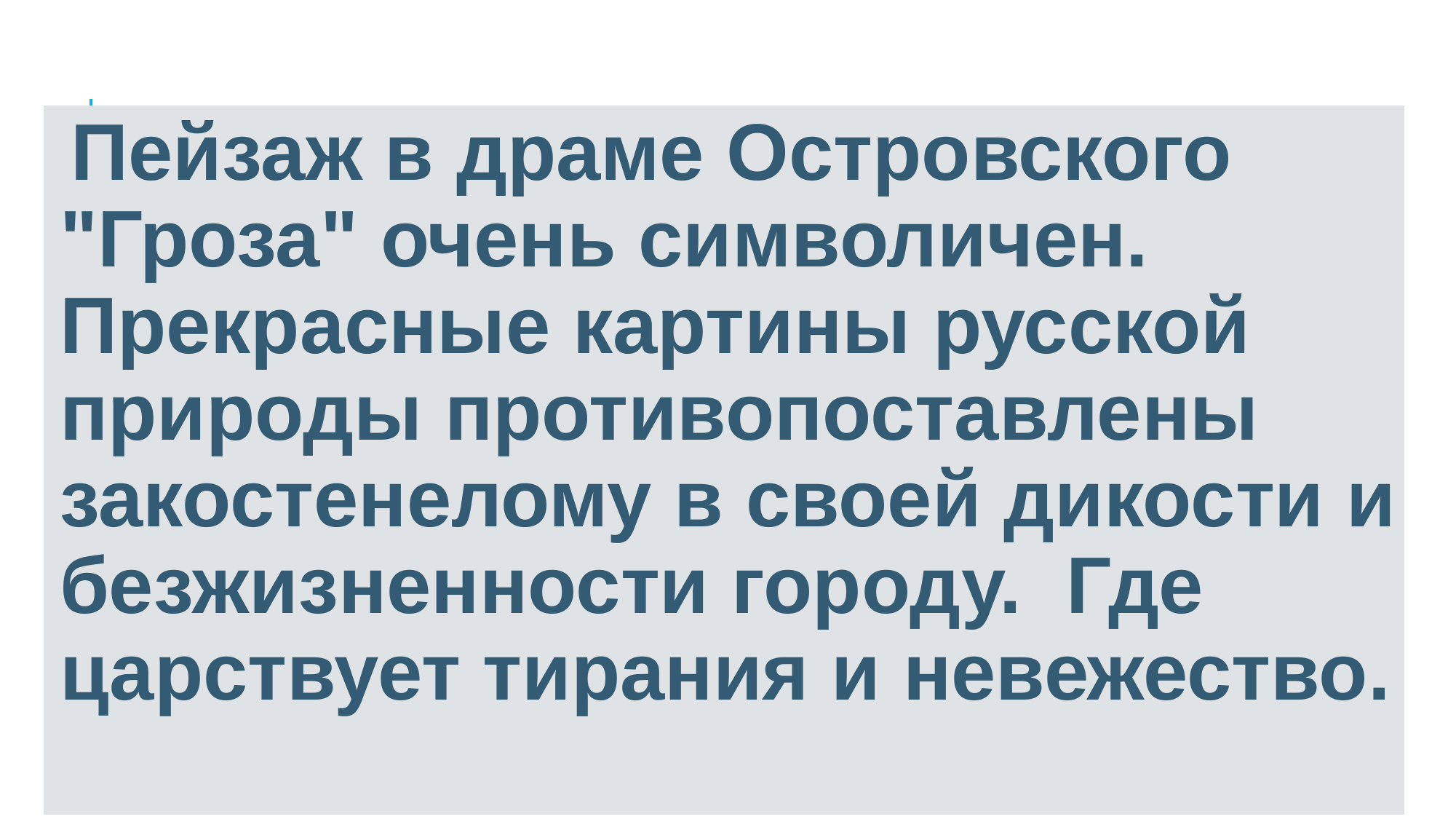

#
Пейзаж в драме Островского "Гроза" очень символичен. Прекрасные картины русской природы противопоставлены закостенелому в своей дикости и безжизненности городу.  Где царствует тирания и невежество.